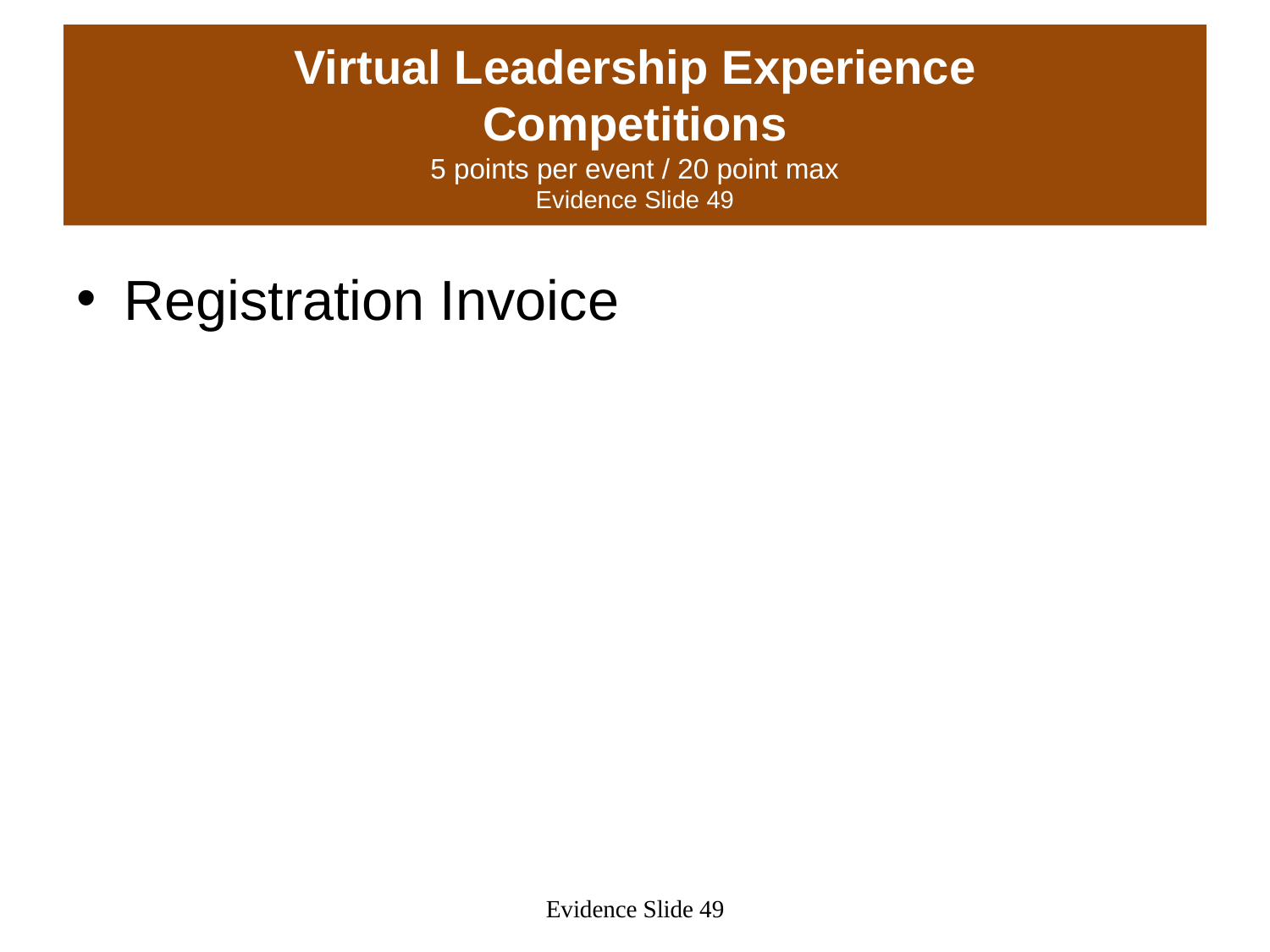

# Virtual Leadership Experience Competitions 5 points per event / 20 point max Evidence Slide 49
Registration Invoice
Evidence Slide 49